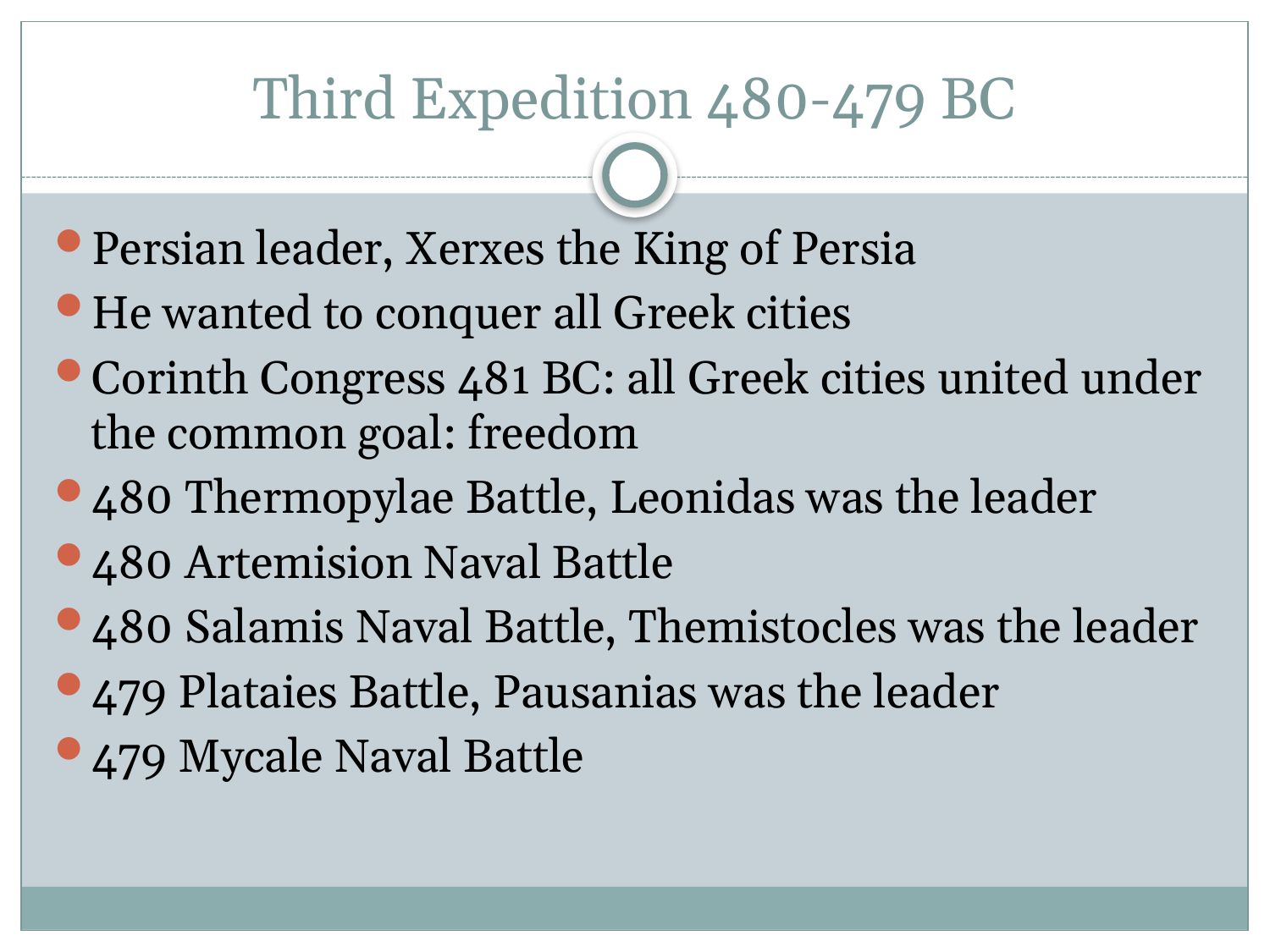

# Third Expedition 480-479 BC
Persian leader, Xerxes the King of Persia
He wanted to conquer all Greek cities
Corinth Congress 481 BC: all Greek cities united under the common goal: freedom
480 Thermopylae Battle, Leonidas was the leader
480 Artemision Naval Battle
480 Salamis Naval Battle, Themistocles was the leader
479 Plataies Battle, Pausanias was the leader
479 Mycale Naval Battle